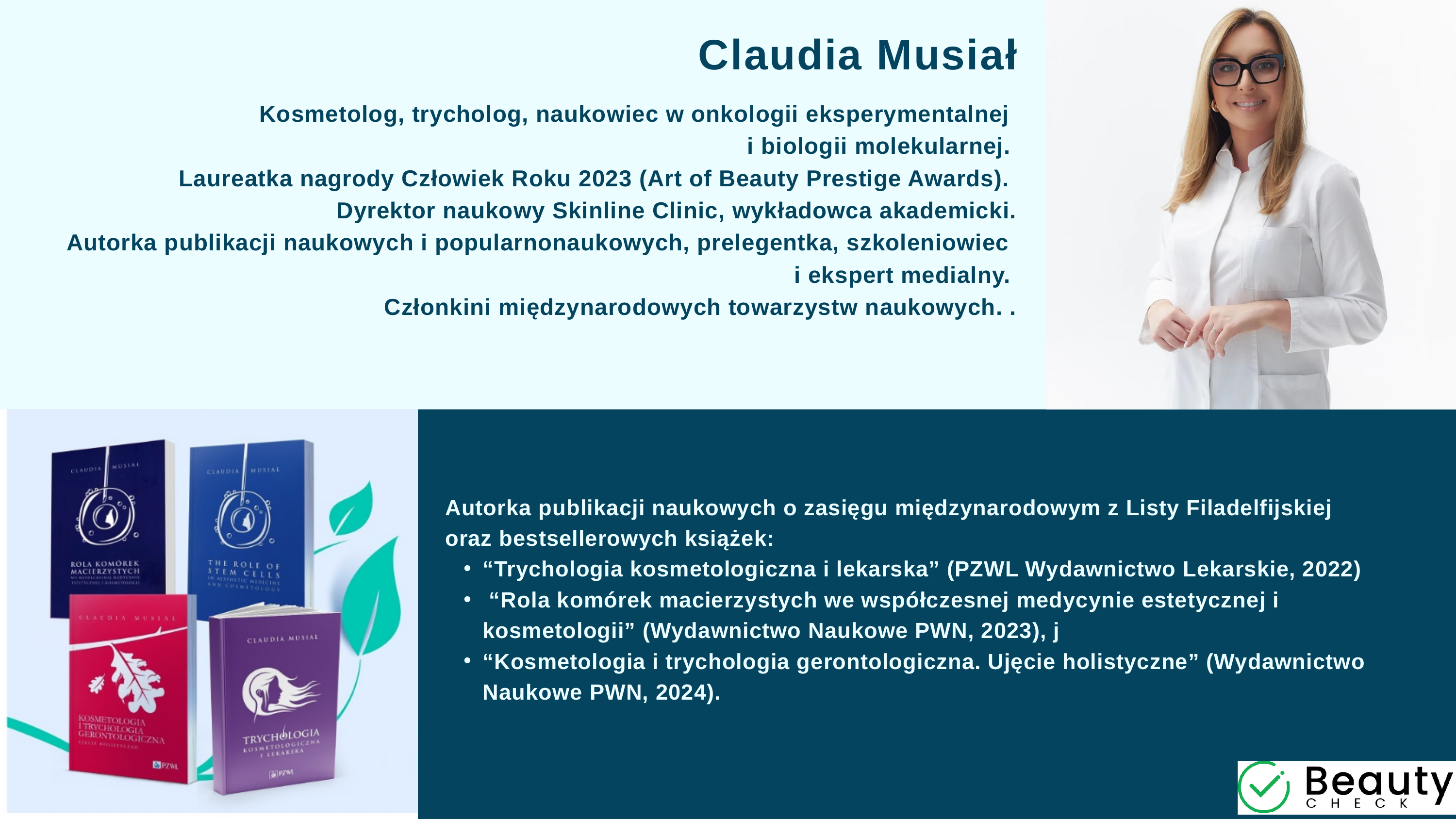

Claudia Musiał
Kosmetolog, trycholog, naukowiec w onkologii eksperymentalnej
i biologii molekularnej.
Laureatka nagrody Człowiek Roku 2023 (Art of Beauty Prestige Awards).
Dyrektor naukowy Skinline Clinic, wykładowca akademicki.
 Autorka publikacji naukowych i popularnonaukowych, prelegentka, szkoleniowiec
i ekspert medialny.
Członkini międzynarodowych towarzystw naukowych. .

Autorka publikacji naukowych o zasięgu międzynarodowym z Listy Filadelfijskiej
oraz bestsellerowych książek:
“Trychologia kosmetologiczna i lekarska” (PZWL Wydawnictwo Lekarskie, 2022)
 “Rola komórek macierzystych we współczesnej medycynie estetycznej i kosmetologii” (Wydawnictwo Naukowe PWN, 2023), j
“Kosmetologia i trychologia gerontologiczna. Ujęcie holistyczne” (Wydawnictwo Naukowe PWN, 2024).